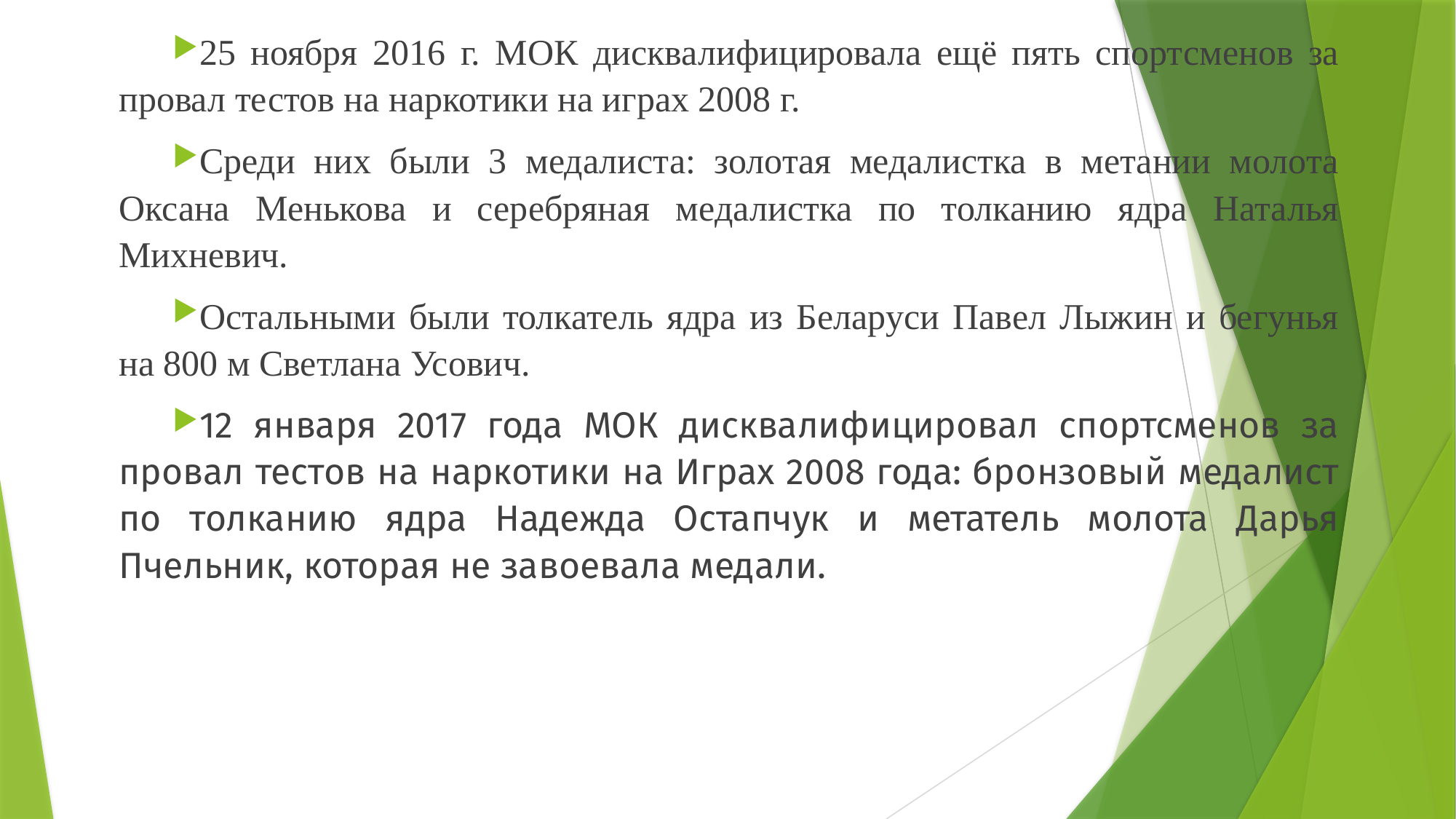

25 ноября 2016 г. МОК дисквалифицировала ещё пять спортсменов за провал тестов на наркотики на играх 2008 г.
Среди них были 3 медалиста: золотая медалистка в метании молота Оксана Менькова и серебряная медалистка по толканию ядра Наталья Михневич.
Остальными были толкатель ядра из Беларуси Павел Лыжин и бегунья на 800 м Светлана Усович.
12 января 2017 года МОК дисквалифицировал спортсменов за провал тестов на наркотики на Играх 2008 года: бронзовый медалист по толканию ядра Надежда Остапчук и метатель молота Дарья Пчельник, которая не завоевала медали.